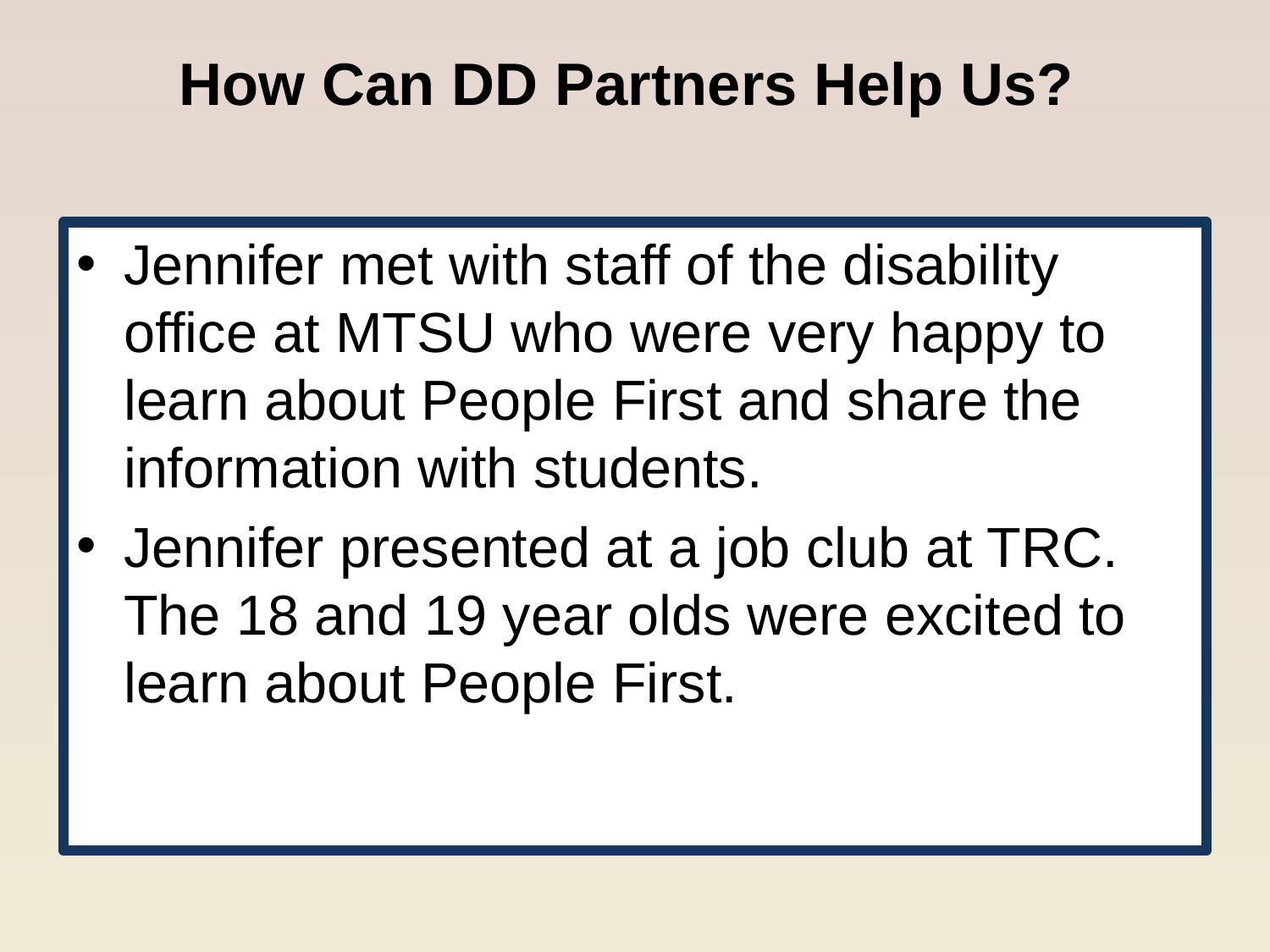

# How Can DD Partners Help Us?
Jennifer met with staff of the disability office at MTSU who were very happy to learn about People First and share the information with students.
Jennifer presented at a job club at TRC.  The 18 and 19 year olds were excited to learn about People First.